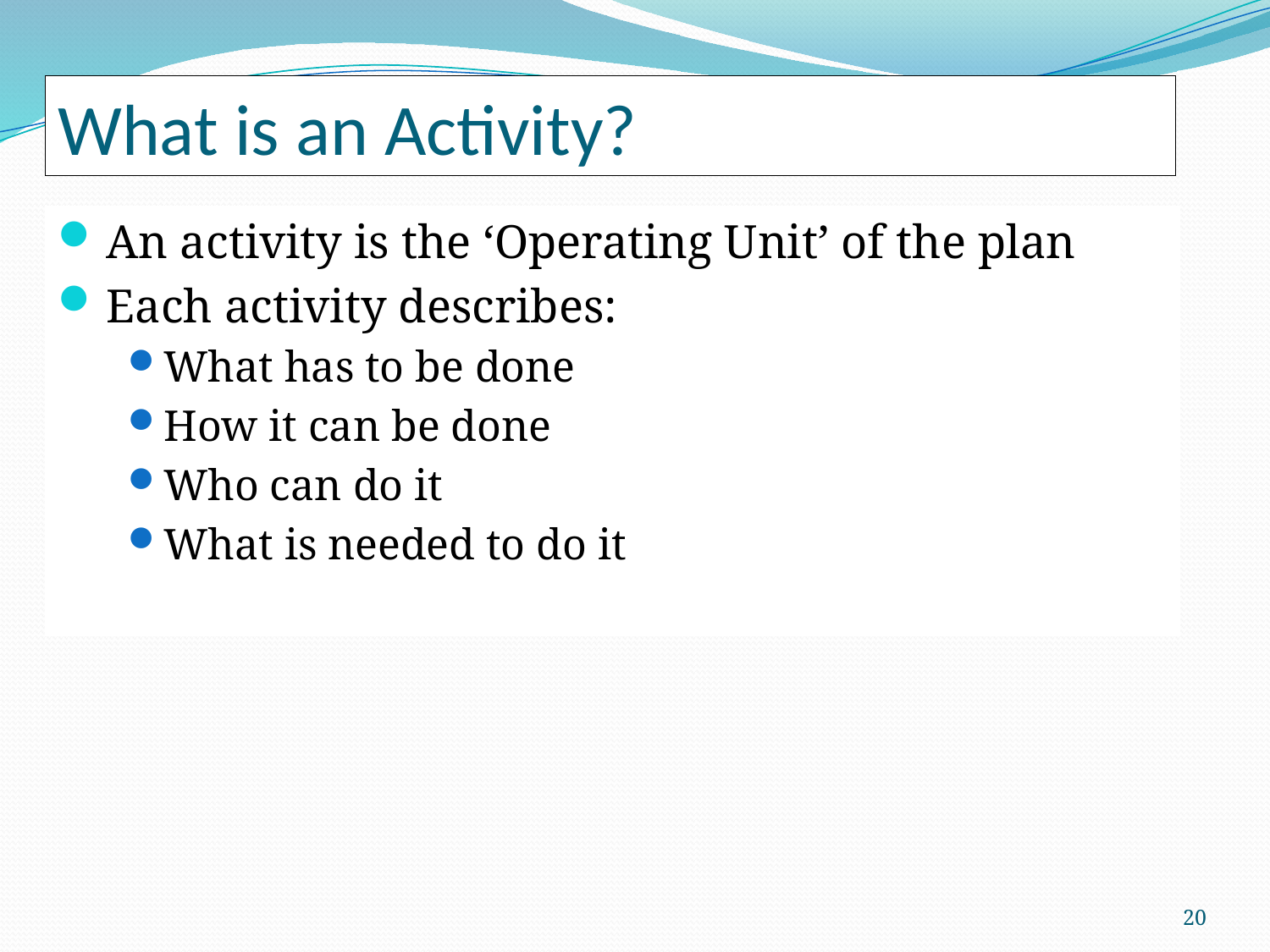

What is an Activity?
An activity is the ‘Operating Unit’ of the plan
Each activity describes:
What has to be done
How it can be done
Who can do it
What is needed to do it

20